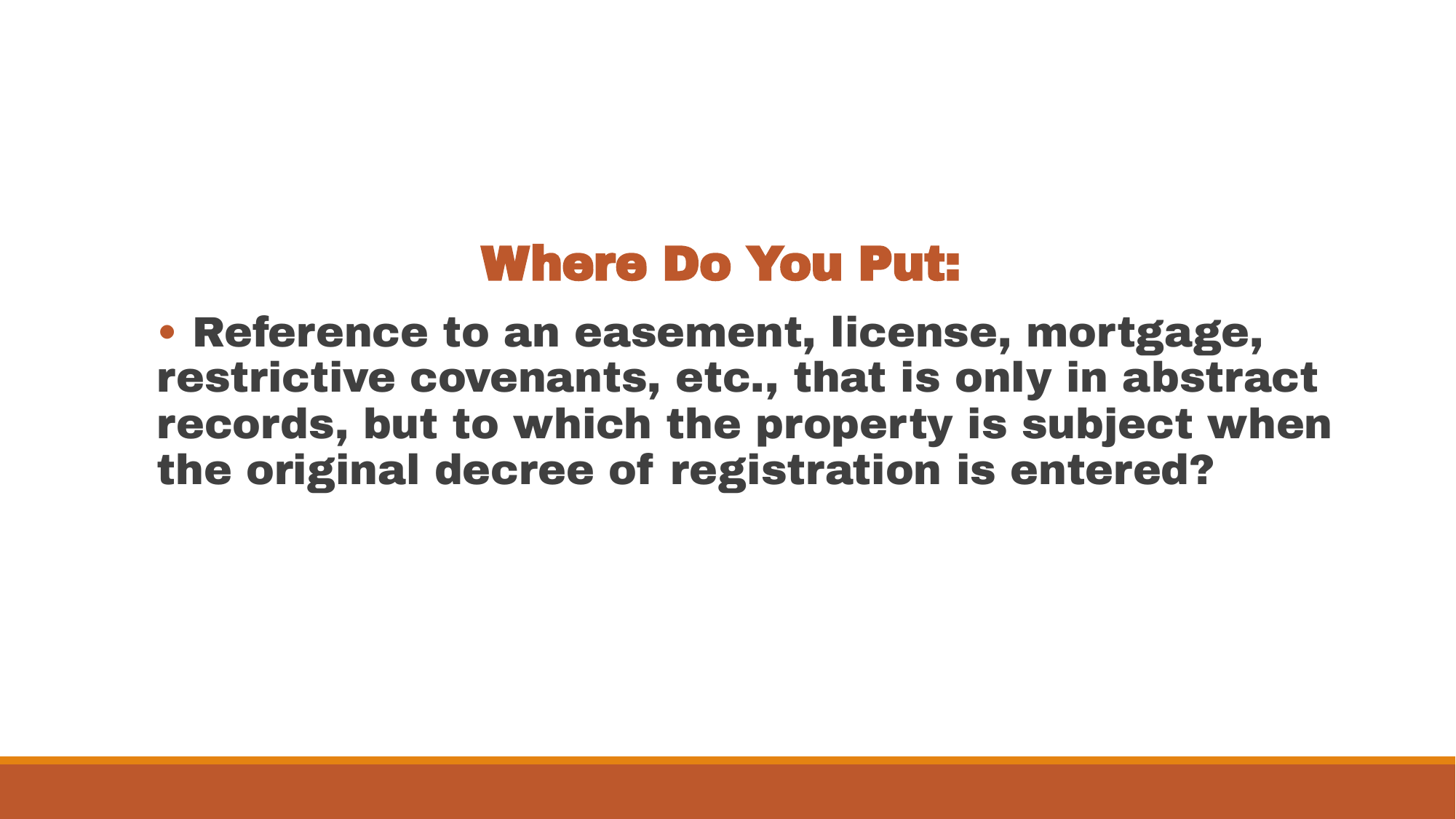

# Where Do You Put:
• Reference to an easement, license, mortgage, restrictive covenants, etc., that is only in abstract records, but to which the property is subject when the original decree of registration is entered?